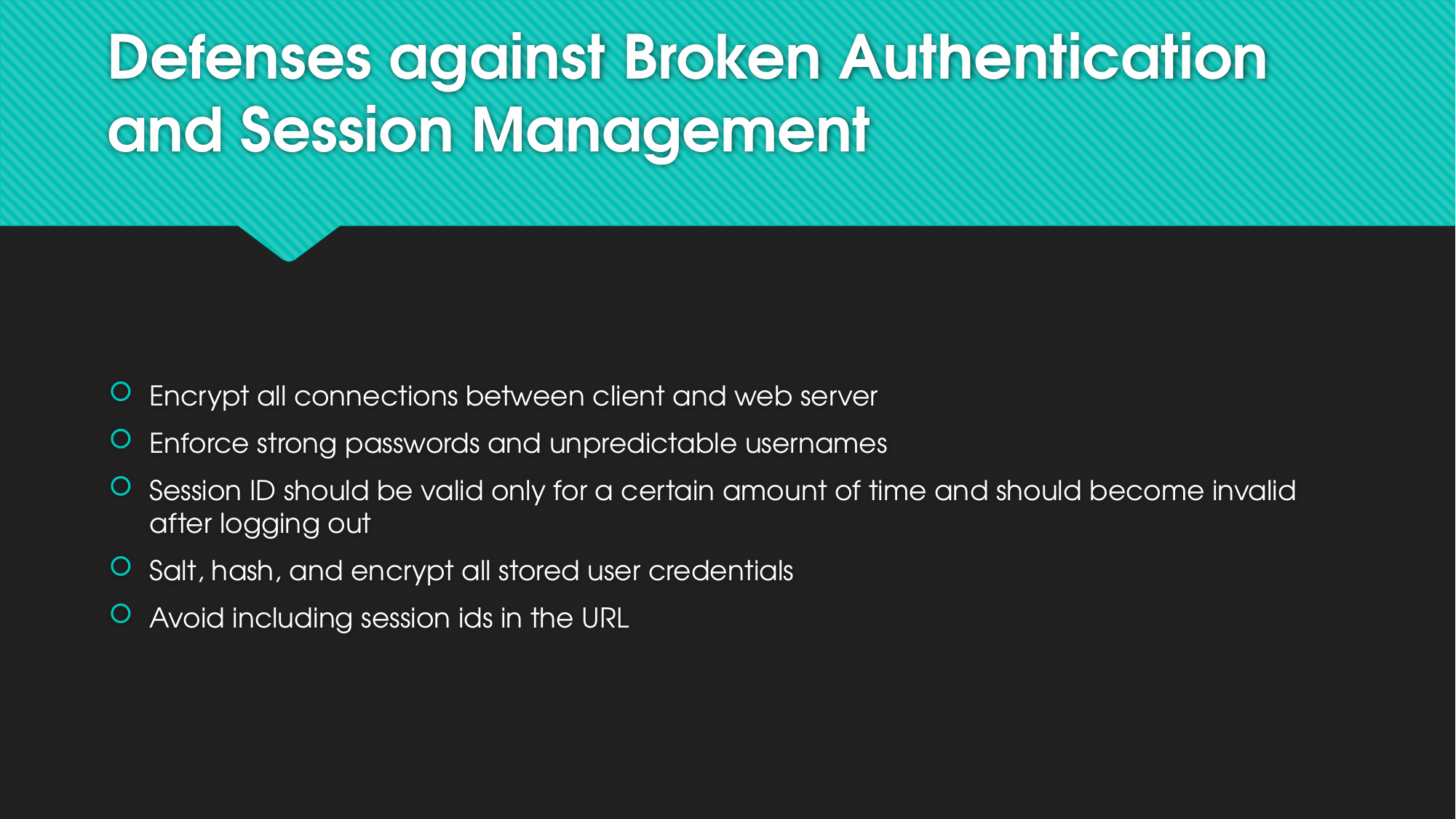

# Defenses against Broken Authentication and Session Management

Encrypt all connections between client and web server
Enforce strong passwords and unpredictable usernames
Session ID should be valid only for a certain amount of time and should become invalid after logging out
Salt, hash, and encrypt all stored user credentials
Avoid including session ids in the URL